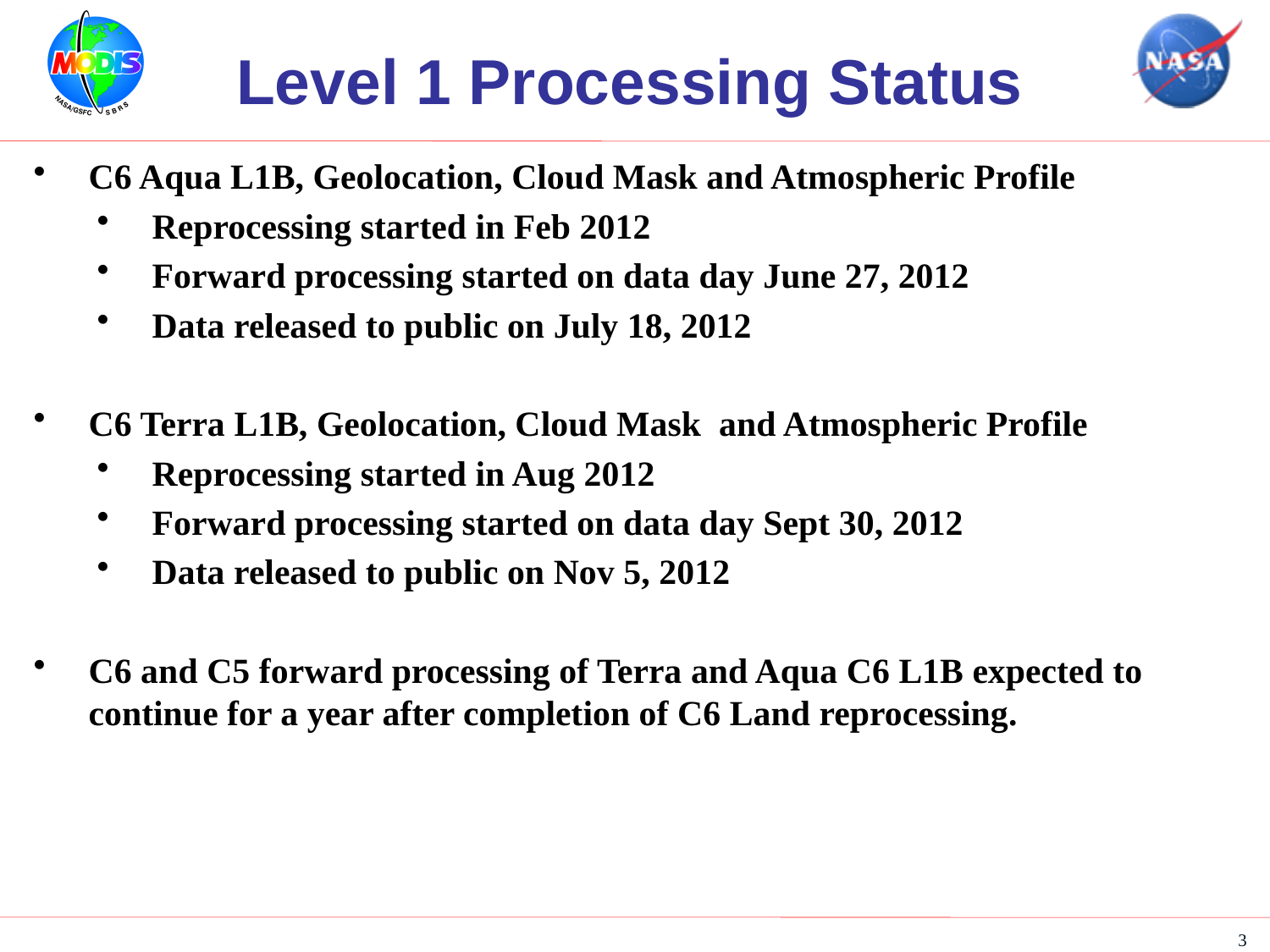

# Level 1 Processing Status
C6 Aqua L1B, Geolocation, Cloud Mask and Atmospheric Profile
Reprocessing started in Feb 2012
Forward processing started on data day June 27, 2012
Data released to public on July 18, 2012

C6 Terra L1B, Geolocation, Cloud Mask  and Atmospheric Profile
Reprocessing started in Aug 2012
Forward processing started on data day Sept 30, 2012
Data released to public on Nov 5, 2012

C6 and C5 forward processing of Terra and Aqua C6 L1B expected to continue for a year after completion of C6 Land reprocessing.